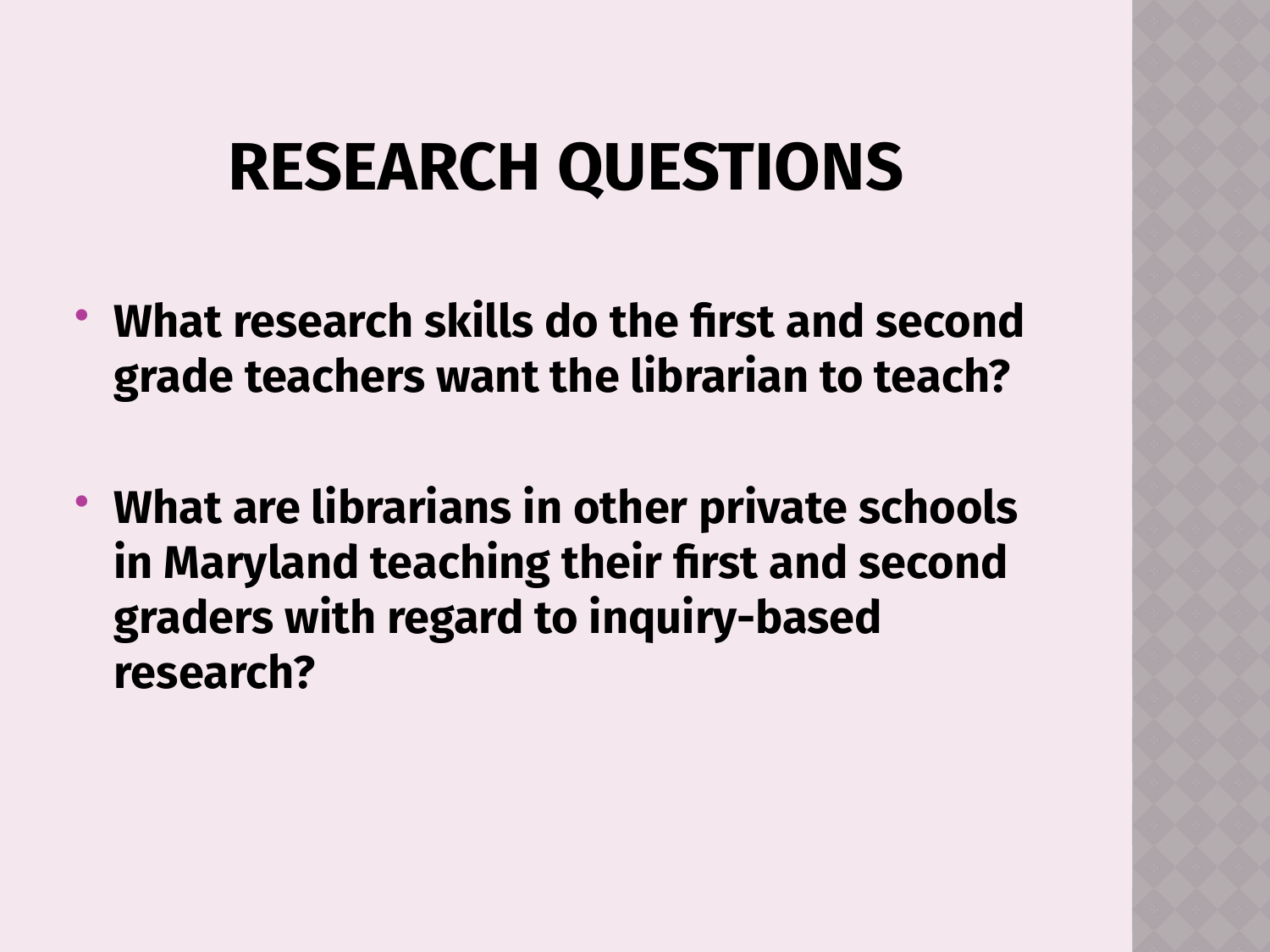

# Research questions
What research skills do the first and second grade teachers want the librarian to teach?

What are librarians in other private schools in Maryland teaching their first and second graders with regard to inquiry-based research?